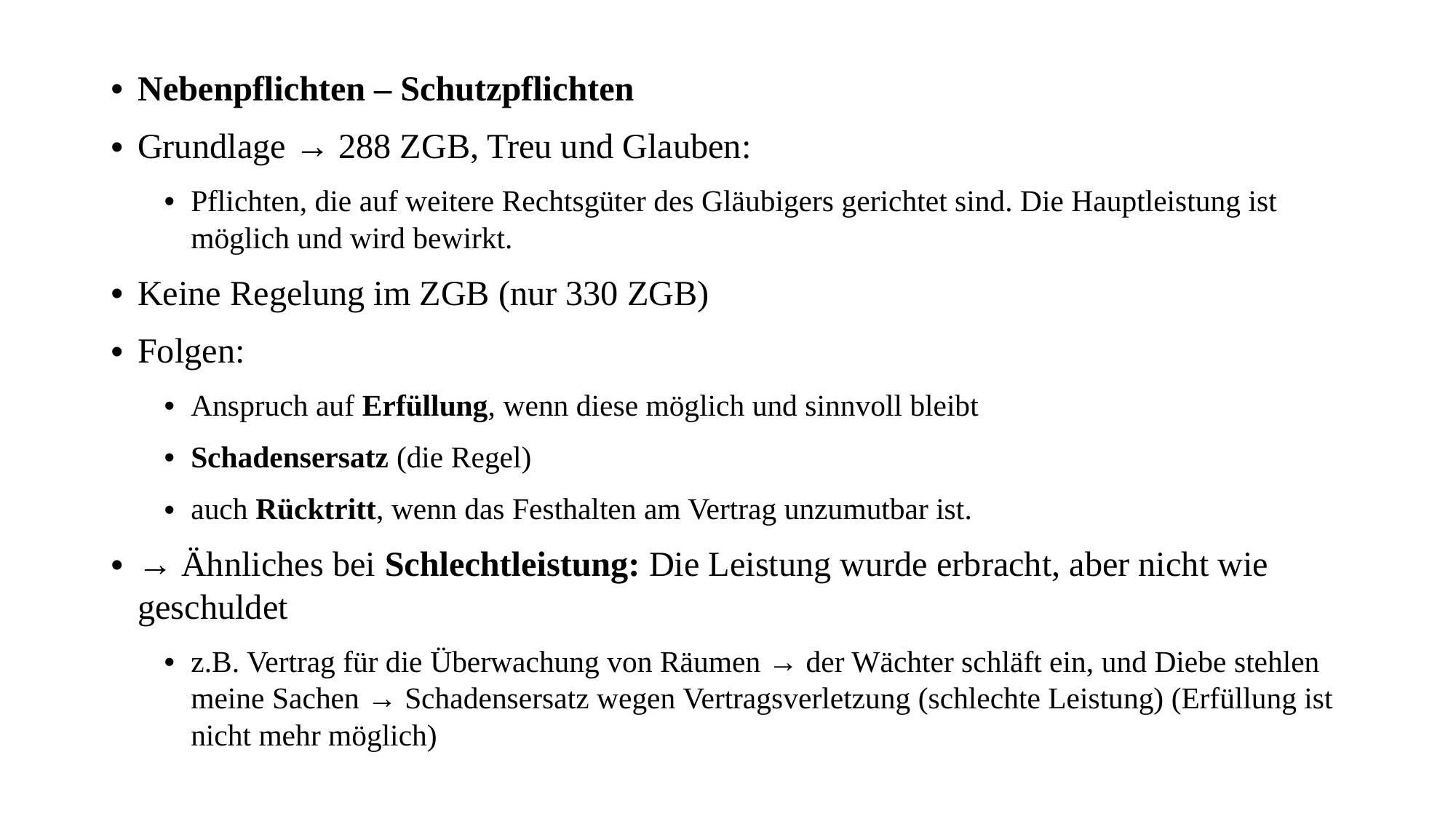

Nebenpflichten – Schutzpflichten
Grundlage → 288 ZGB, Treu und Glauben:
Pflichten, die auf weitere Rechtsgüter des Gläubigers gerichtet sind. Die Hauptleistung ist möglich und wird bewirkt.
Keine Regelung im ZGB (nur 330 ZGB)
Folgen:
Anspruch auf Erfüllung, wenn diese möglich und sinnvoll bleibt
Schadensersatz (die Regel)
auch Rücktritt, wenn das Festhalten am Vertrag unzumutbar ist.
→ Ähnliches bei Schlechtleistung: Die Leistung wurde erbracht, aber nicht wie geschuldet
z.B. Vertrag für die Überwachung von Räumen → der Wächter schläft ein, und Diebe stehlen meine Sachen → Schadensersatz wegen Vertragsverletzung (schlechte Leistung) (Erfüllung ist nicht mehr möglich)